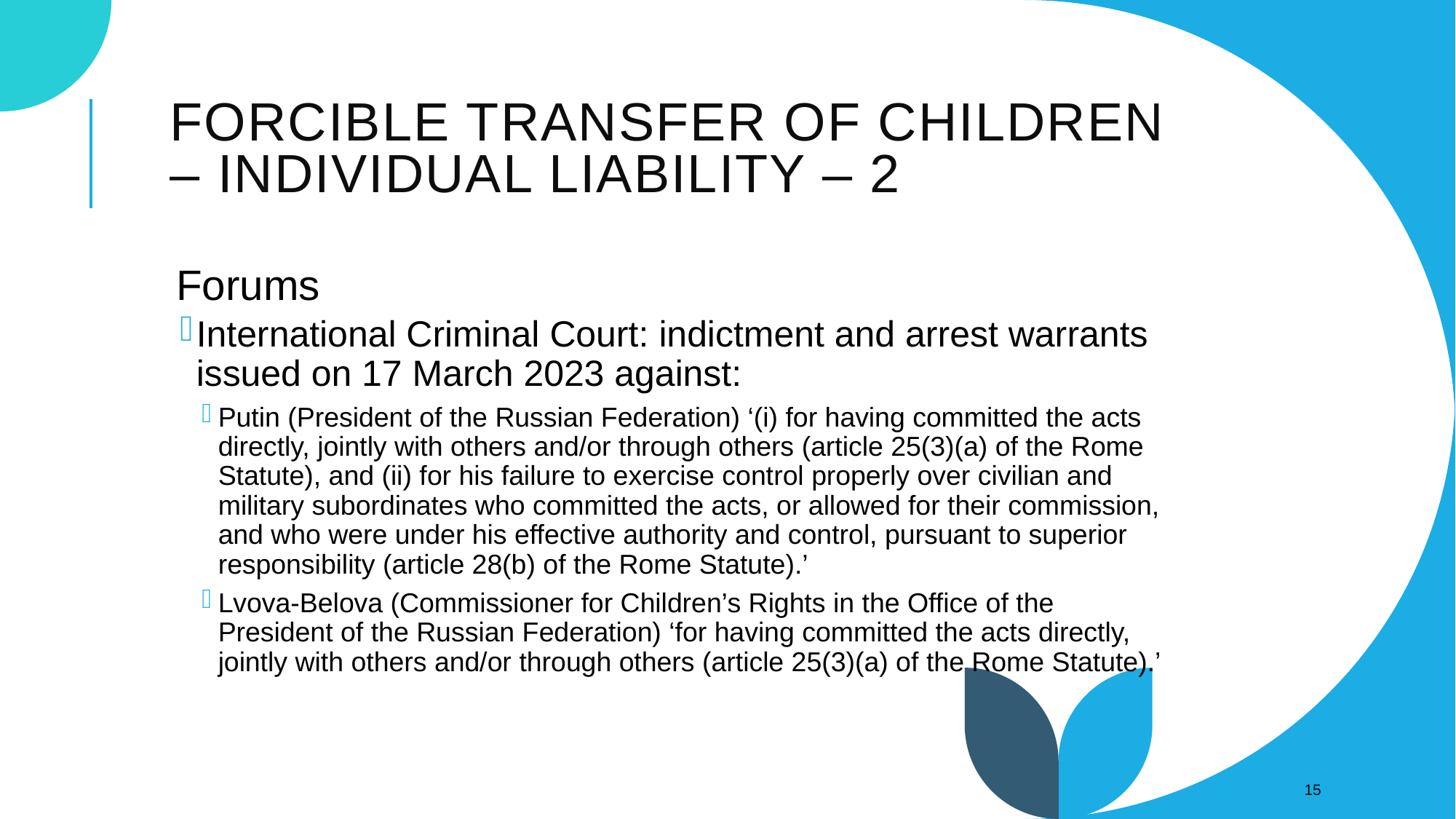

# Forcible Transfer of Children – Individual Liability – 2
Forums
International Criminal Court: indictment and arrest warrants issued on 17 March 2023 against:
Putin (President of the Russian Federation) ‘(i) for having committed the acts directly, jointly with others and/or through others (article 25(3)(a) of the Rome Statute), and (ii) for his failure to exercise control properly over civilian and military subordinates who committed the acts, or allowed for their commission, and who were under his effective authority and control, pursuant to superior responsibility (article 28(b) of the Rome Statute).’
Lvova-Belova (Commissioner for Children’s Rights in the Office of the  President of the Russian Federation) ‘for having committed the acts directly, jointly with others and/or through others (article 25(3)(a) of the Rome Statute).’
15